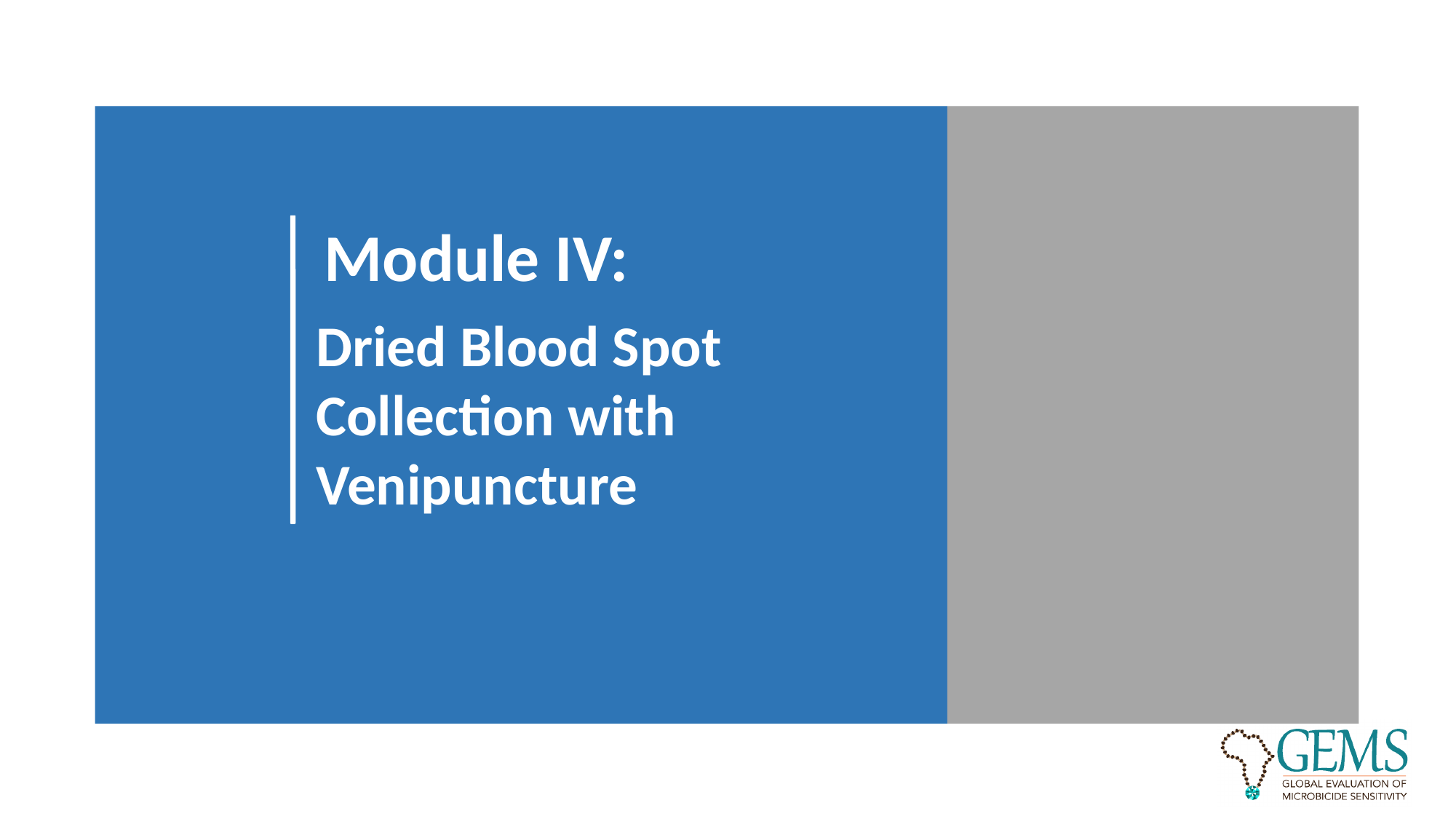

Module IV:

Dried Blood Spot Collection with Venipuncture